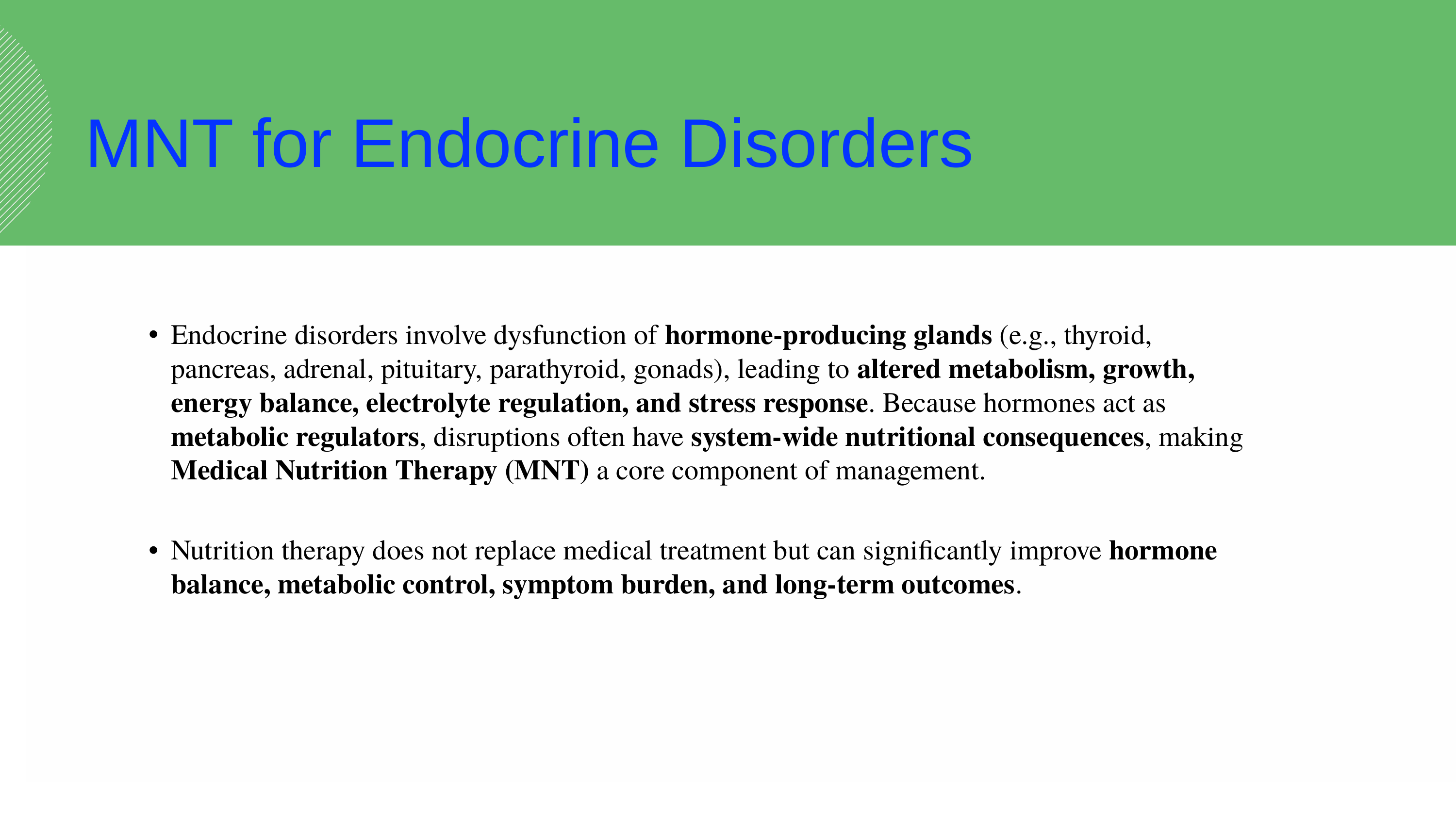

MNT for Endocrine Disorders
Endocrine disorders involve dysfunction of hormone-producing glands (e.g., thyroid, pancreas, adrenal, pituitary, parathyroid, gonads), leading to altered metabolism, growth, energy balance, electrolyte regulation, and stress response. Because hormones act as metabolic regulators, disruptions often have system-wide nutritional consequences, making Medical Nutrition Therapy (MNT) a core component of management.

Nutrition therapy does not replace medical treatment but can significantly improve hormone balance, metabolic control, symptom burden, and long-term outcomes.